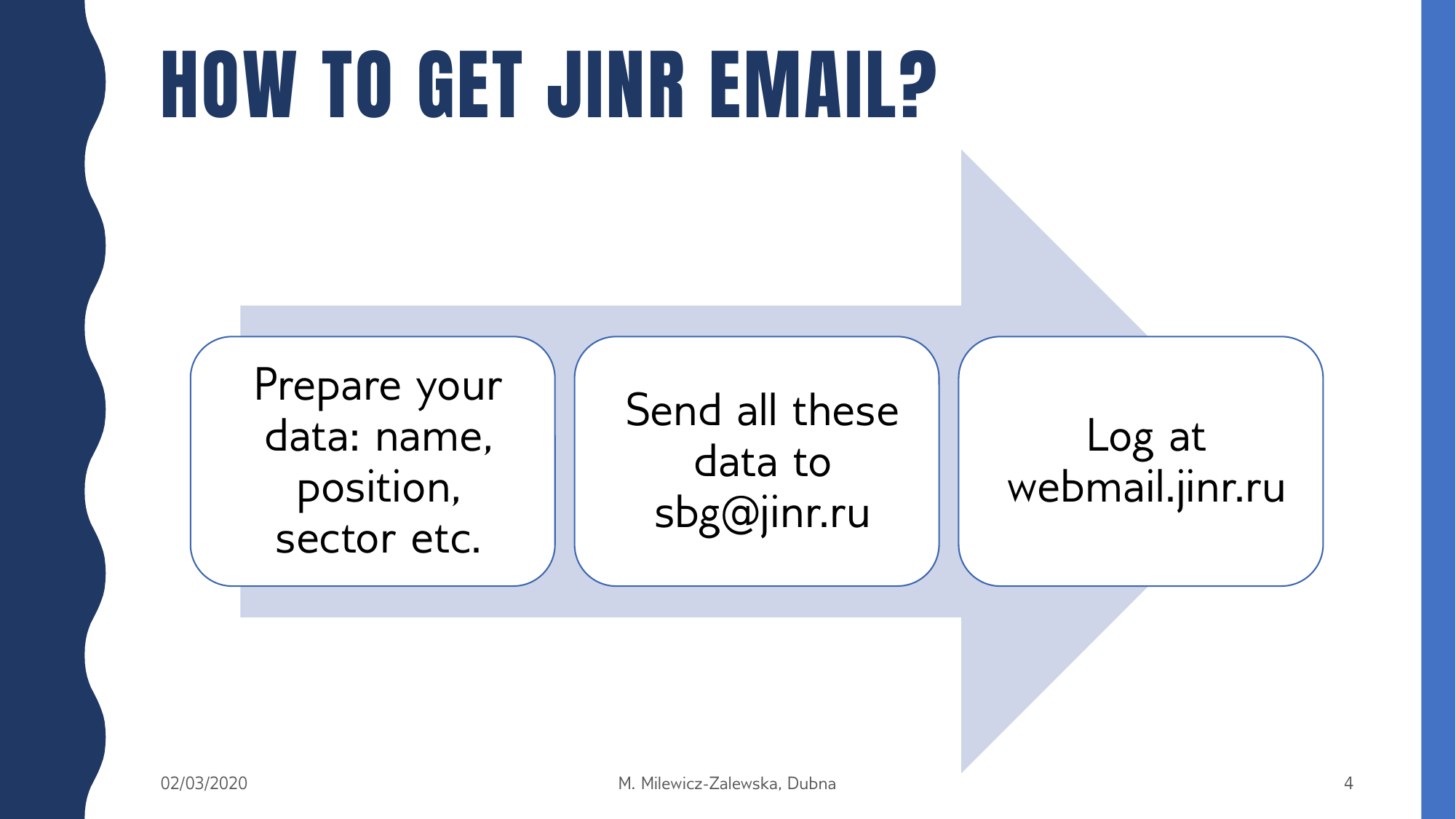

# How to get JINR email?
Prepare your data: name, position, sector etc.
Send all these data to sbg@jinr.ru
Log at webmail.jinr.ru
02/03/2020
M. Milewicz-Zalewska, Dubna
4